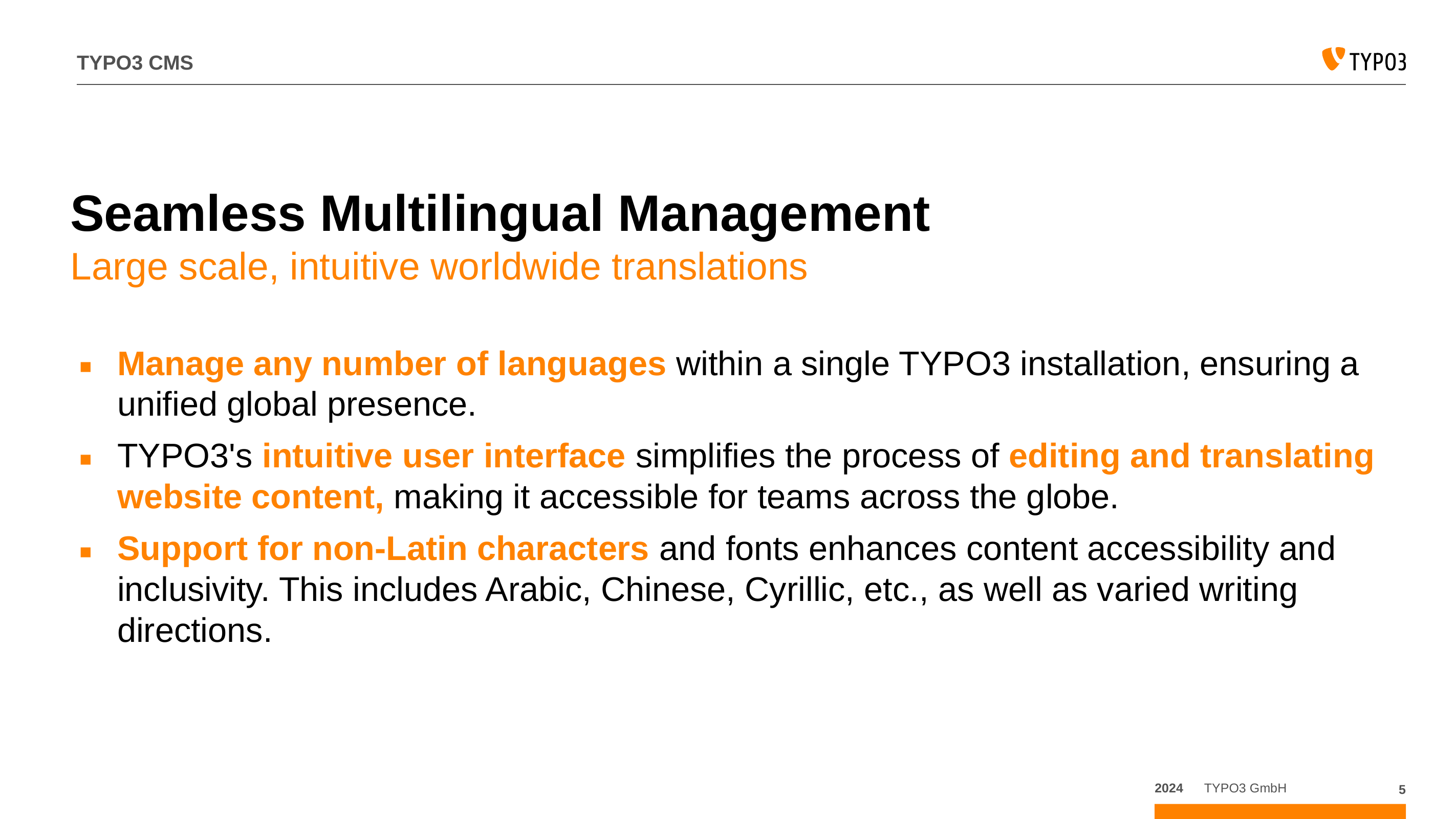

# TYPO3 CMS
Seamless Multilingual Management
Large scale, intuitive worldwide translations
Manage any number of languages within a single TYPO3 installation, ensuring a unified global presence.
TYPO3's intuitive user interface simplifies the process of editing and translating website content, making it accessible for teams across the globe.
Support for non-Latin characters and fonts enhances content accessibility and inclusivity. This includes Arabic, Chinese, Cyrillic, etc., as well as varied writing directions.
2024
TYPO3 GmbH